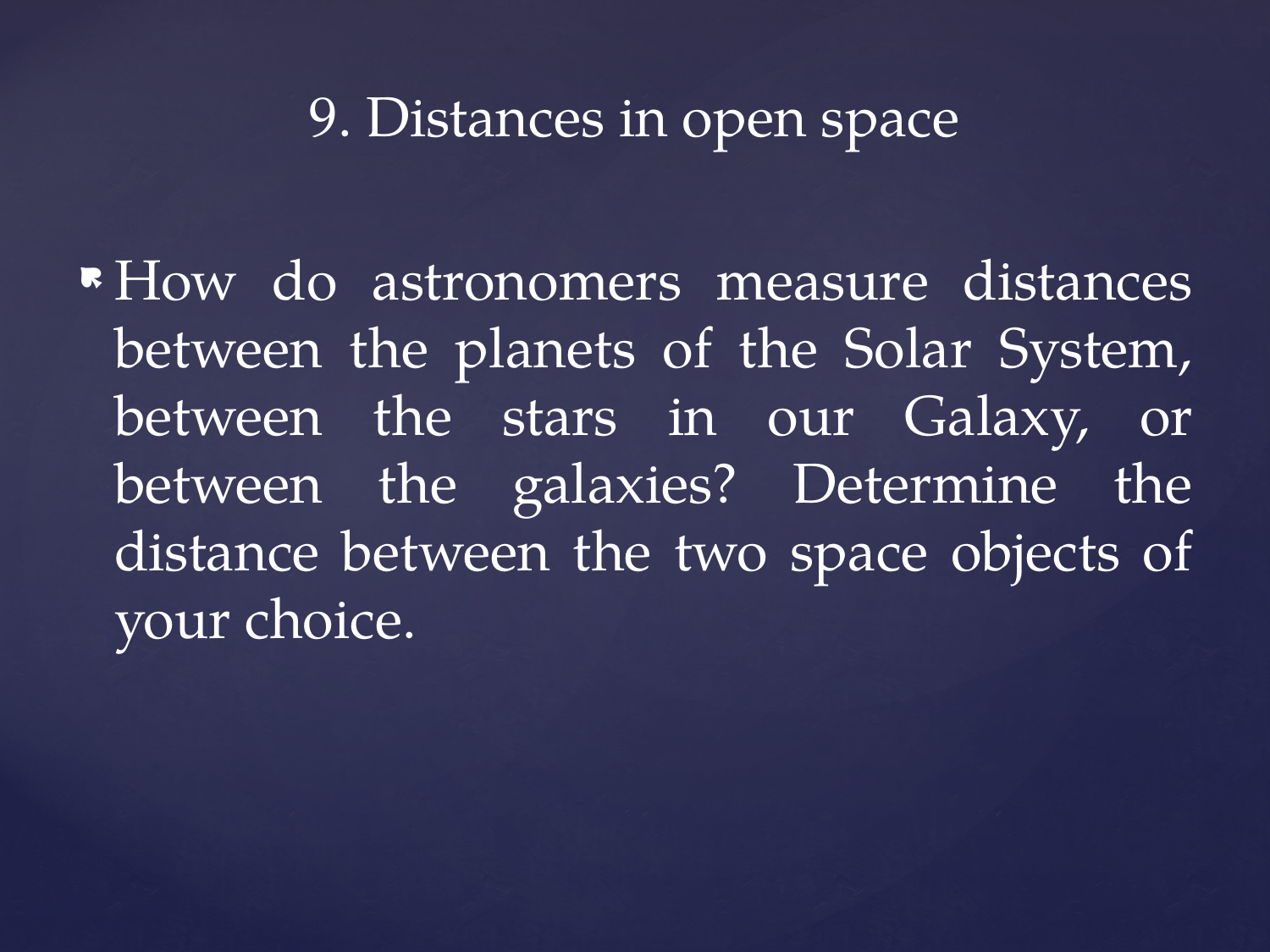

9. Distances in open space
How do astronomers measure distances between the planets of the Solar System, between the stars in our Galaxy, or between the galaxies? Determine the distance between the two space objects of your choice.